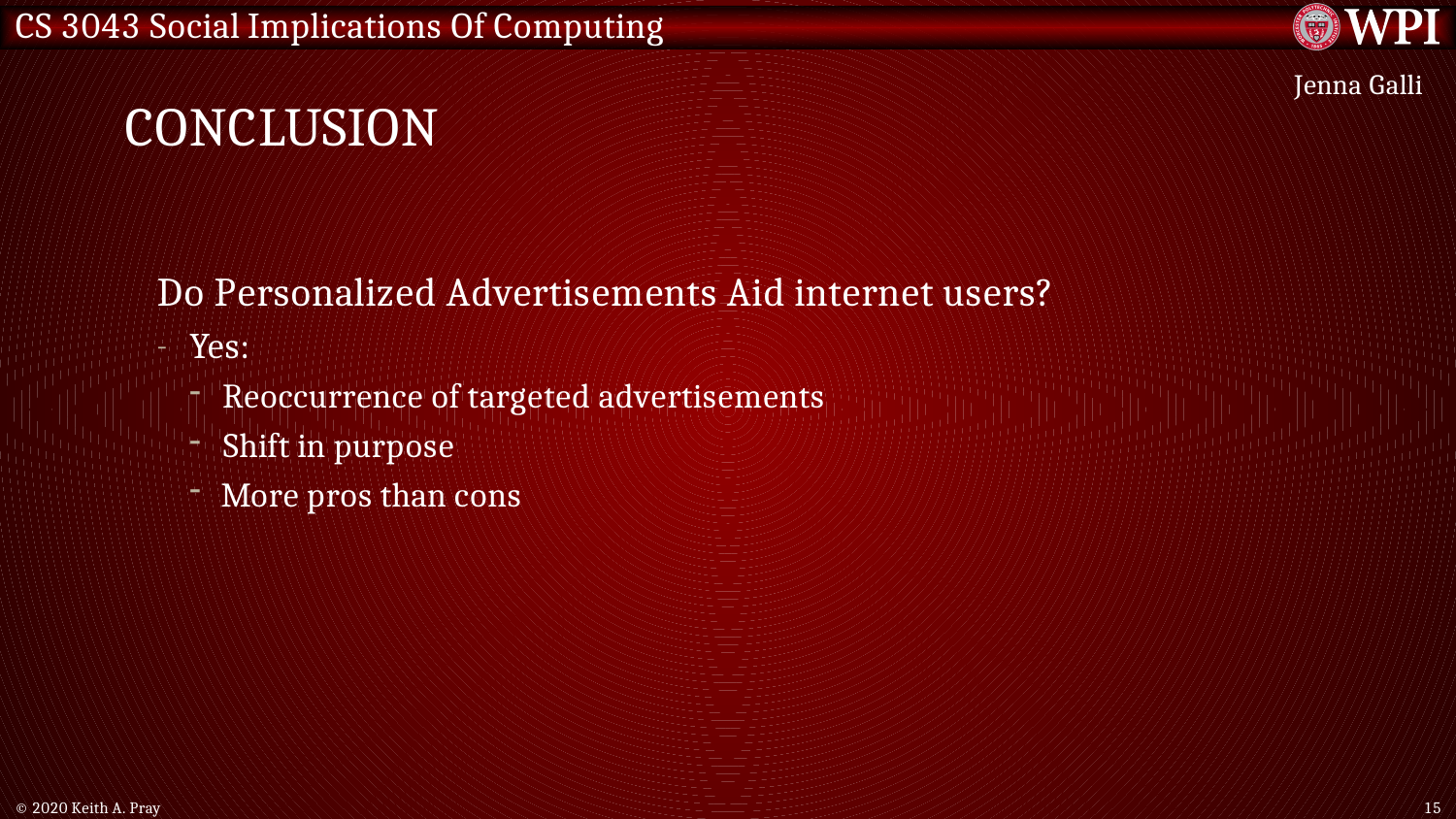

# Conclusion
Jenna Galli

Do Personalized Advertisements Aid internet users?
Yes:
Reoccurrence of targeted advertisements
Shift in purpose
More pros than cons

© 2020 Keith A. Pray
15